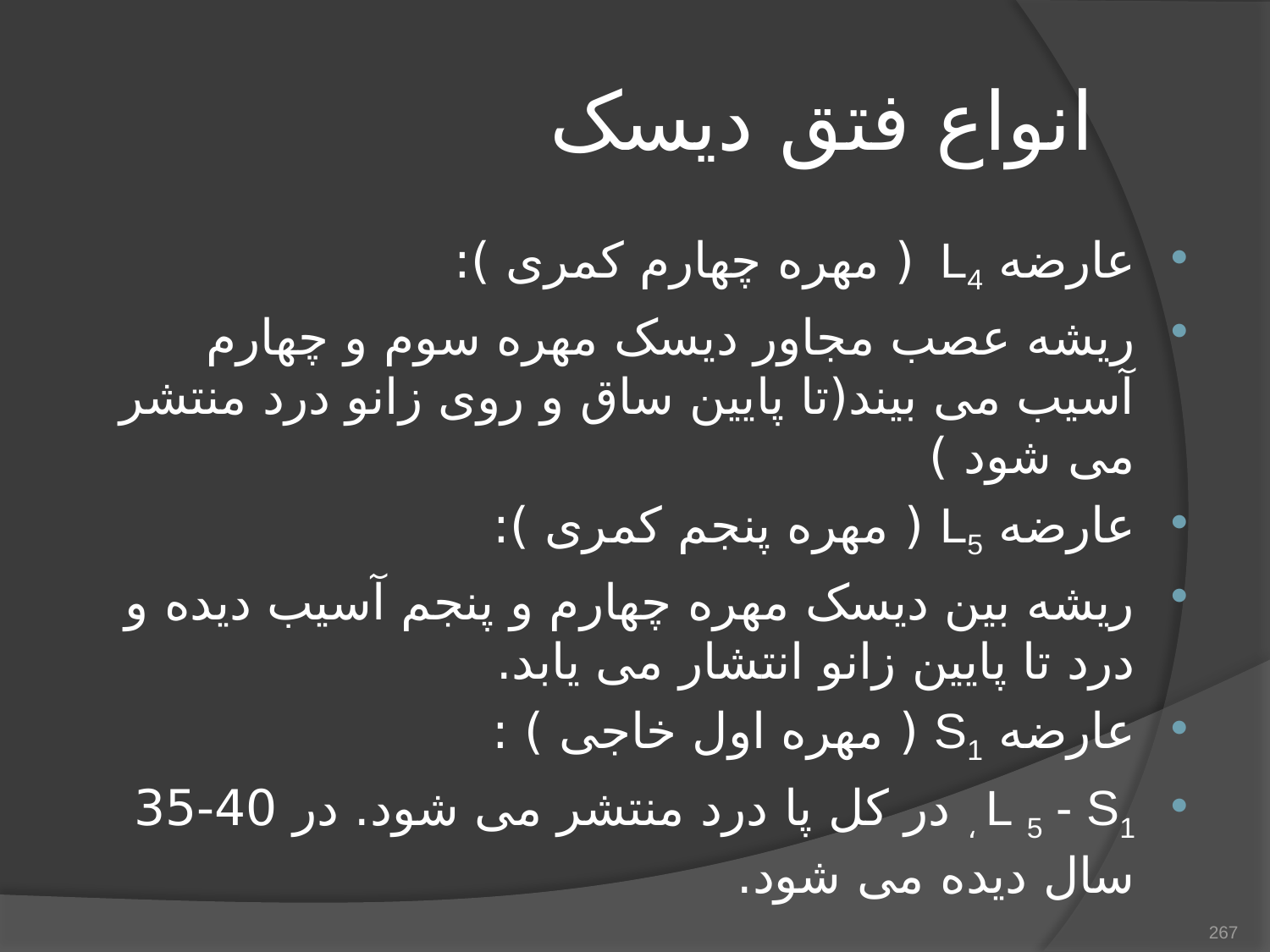

# انواع فتق دیسک
عارضه L4  ( مهره چهارم کمری ):
ریشه عصب مجاور دیسک مهره سوم و چهارم آسیب می بیند(تا پایین ساق و روی زانو درد منتشر می شود )
عارضه L5 ( مهره پنجم کمری ):
ریشه بین دیسک مهره چهارم و پنجم آسیب دیده و درد تا پایین زانو انتشار می یابد.
عارضه S1 ( مهره اول خاجی ) :
L 5 - S1 ، در کل پا درد منتشر می شود. در 40-35 سال دیده می شود.
267